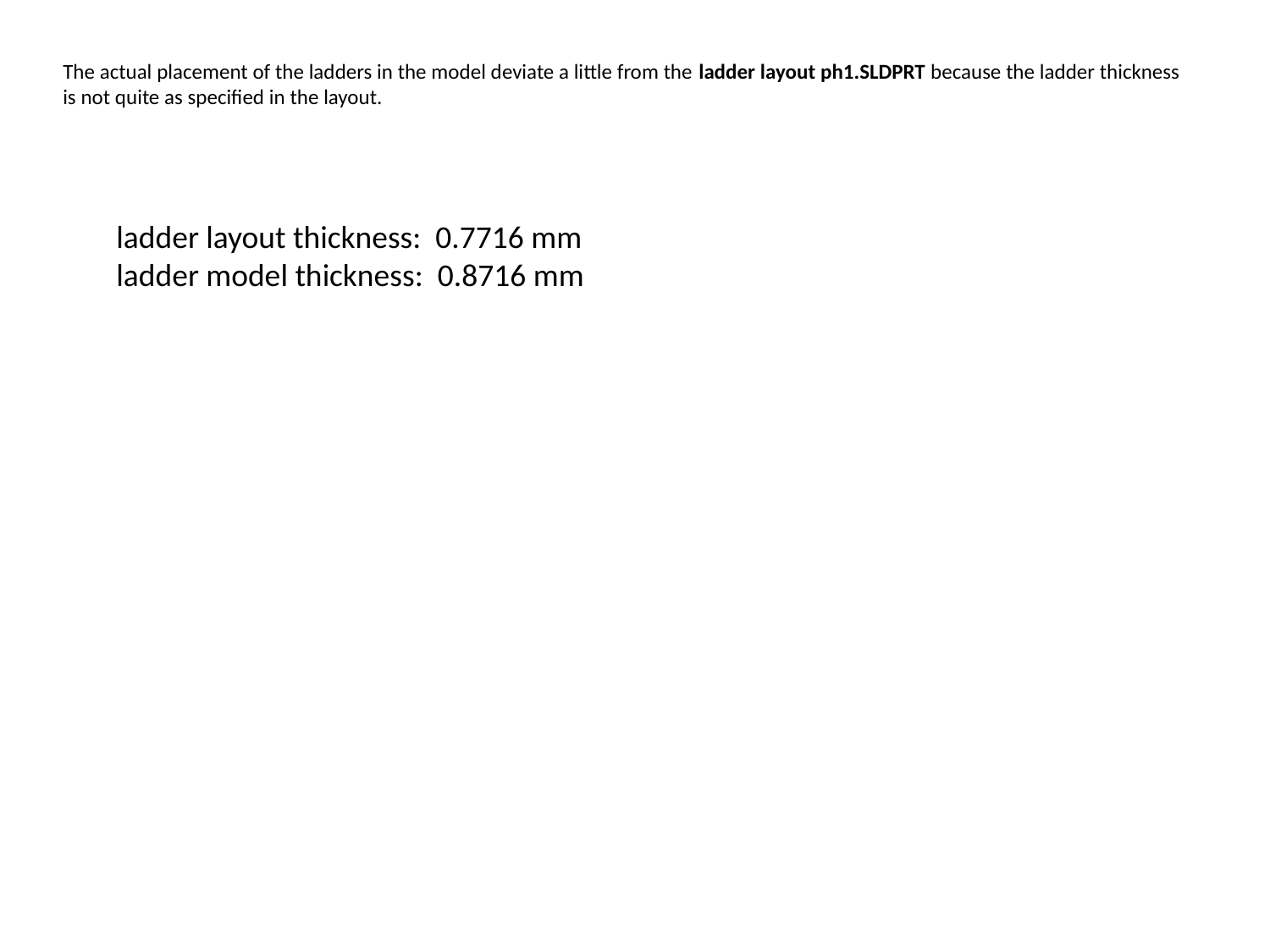

The actual placement of the ladders in the model deviate a little from the ladder layout ph1.SLDPRT because the ladder thickness is not quite as specified in the layout.
ladder layout thickness:  0.7716 mm
ladder model thickness:  0.8716 mm